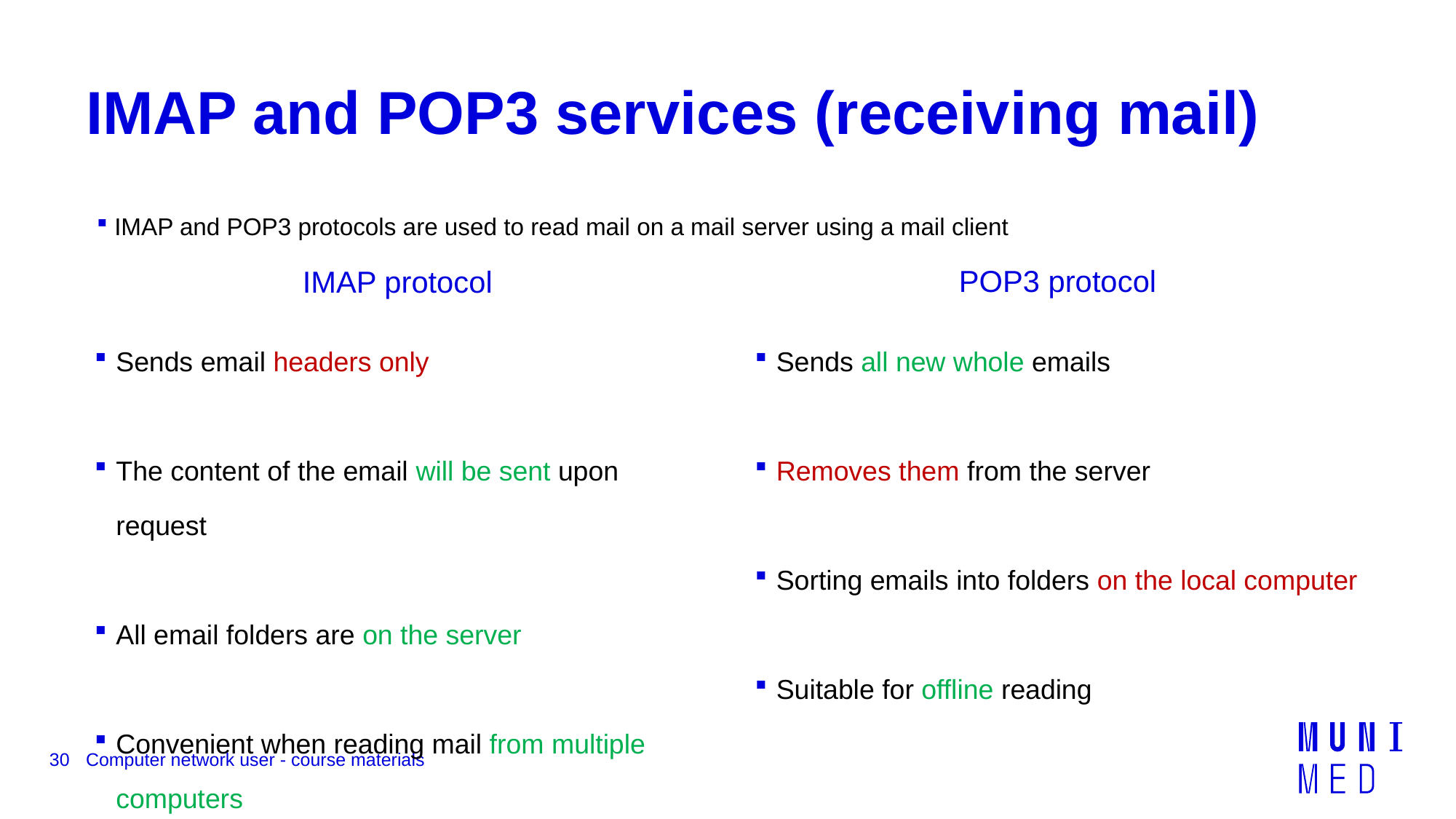

# IMAP and POP3 services (receiving mail)
 IMAP and POP3 protocols are used to read mail on a mail server using a mail client
POP3 protocol
IMAP protocol
Sends email headers only

The content of the email will be sent upon request

All email folders are on the server

Convenient when reading mail from multiple computers

Sends all new whole emails

Removes them from the server

Sorting emails into folders on the local computer

Suitable for offline reading

30
Computer network user - course materials